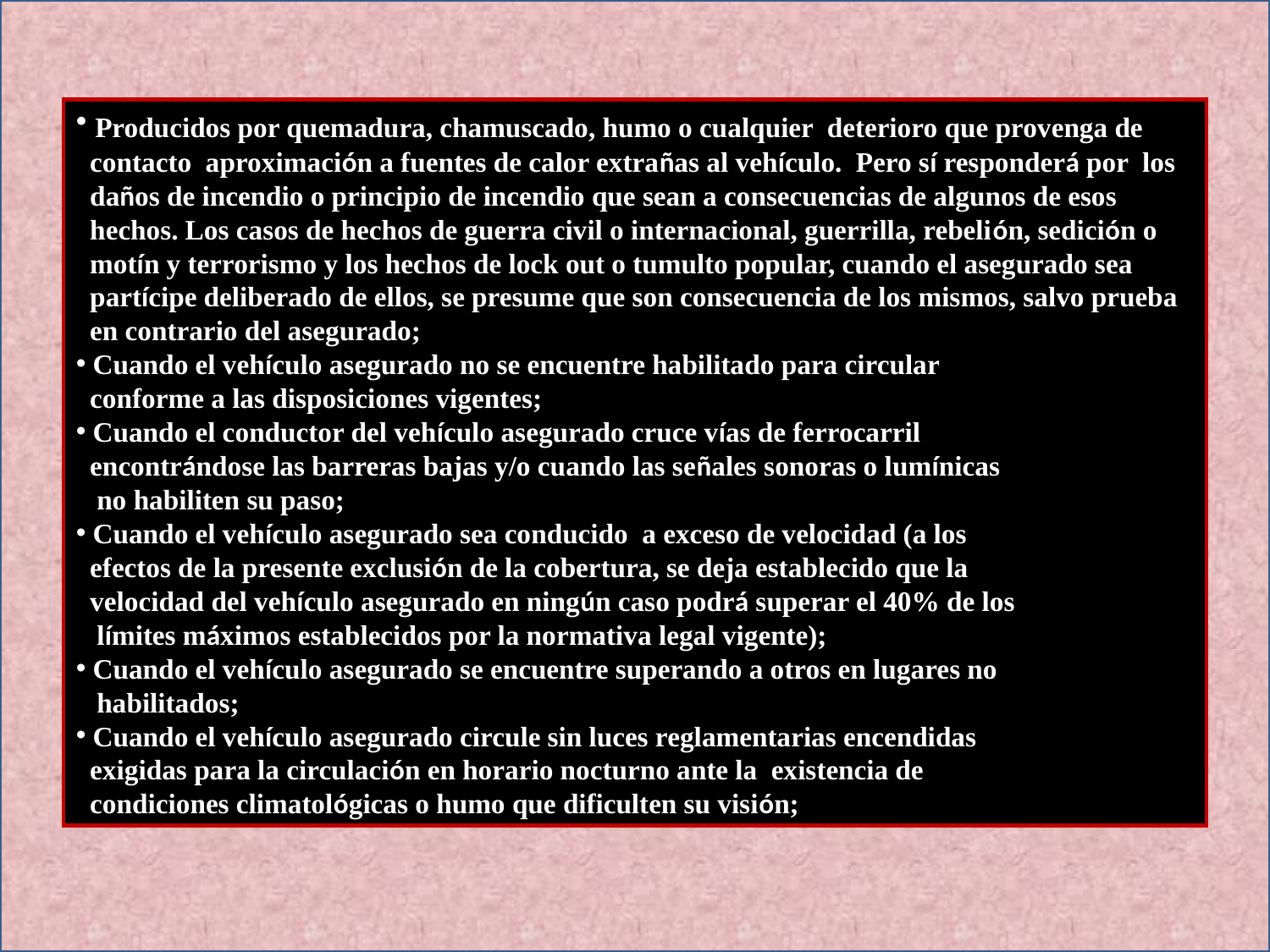

Producidos por quemadura, chamuscado, humo o cualquier  deterioro que provenga de
  contacto  aproximación a fuentes de calor extrañas al vehículo.  Pero sí responderá por  los
  daños de incendio o principio de incendio que sean a consecuencias de algunos de esos
  hechos. Los casos de hechos de guerra civil o internacional, guerrilla, rebelión, sedición o
  motín y terrorismo y los hechos de lock out o tumulto popular, cuando el asegurado sea
  partícipe deliberado de ellos, se presume que son consecuencia de los mismos, salvo prueba
  en contrario del asegurado;
 Cuando el vehículo asegurado no se encuentre habilitado para circular
  conforme a las disposiciones vigentes;
 Cuando el conductor del vehículo asegurado cruce vías de ferrocarril
  encontrándose las barreras bajas y/o cuando las señales sonoras o lumínicas
   no habiliten su paso;
 Cuando el vehículo asegurado sea conducido  a exceso de velocidad (a los
  efectos de la presente exclusión de la cobertura, se deja establecido que la
  velocidad del vehículo asegurado en ningún caso podrá superar el 40% de los
   límites máximos establecidos por la normativa legal vigente);
 Cuando el vehículo asegurado se encuentre superando a otros en lugares no
   habilitados;
 Cuando el vehículo asegurado circule sin luces reglamentarias encendidas
  exigidas para la circulación en horario nocturno ante la  existencia de
  condiciones climatológicas o humo que dificulten su visión;